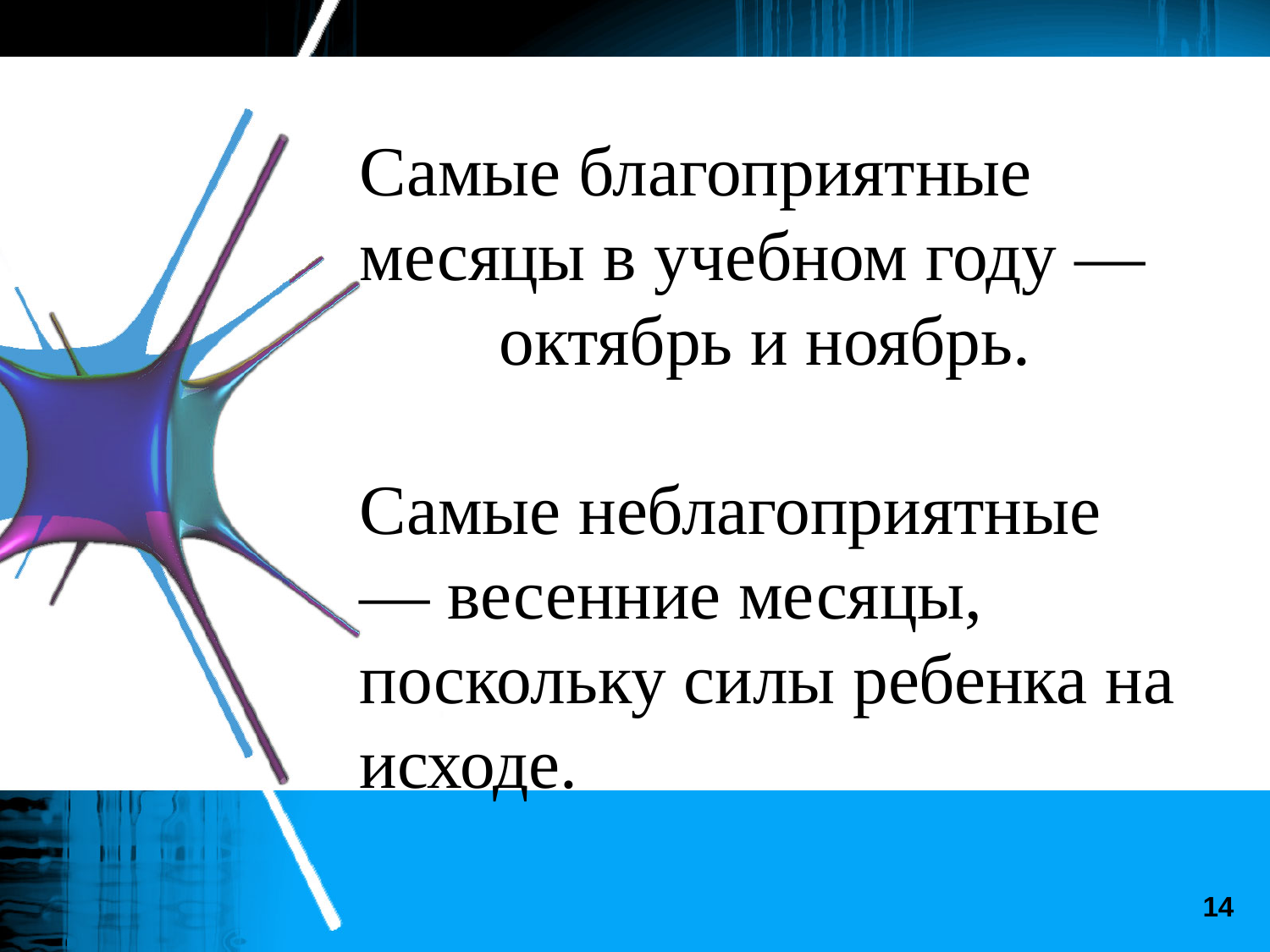

Самые благоприятные месяцы в учебном году —
октябрь и ноябрь.

Самые неблагоприятные — весенние месяцы, поскольку силы ребенка на исходе.
14